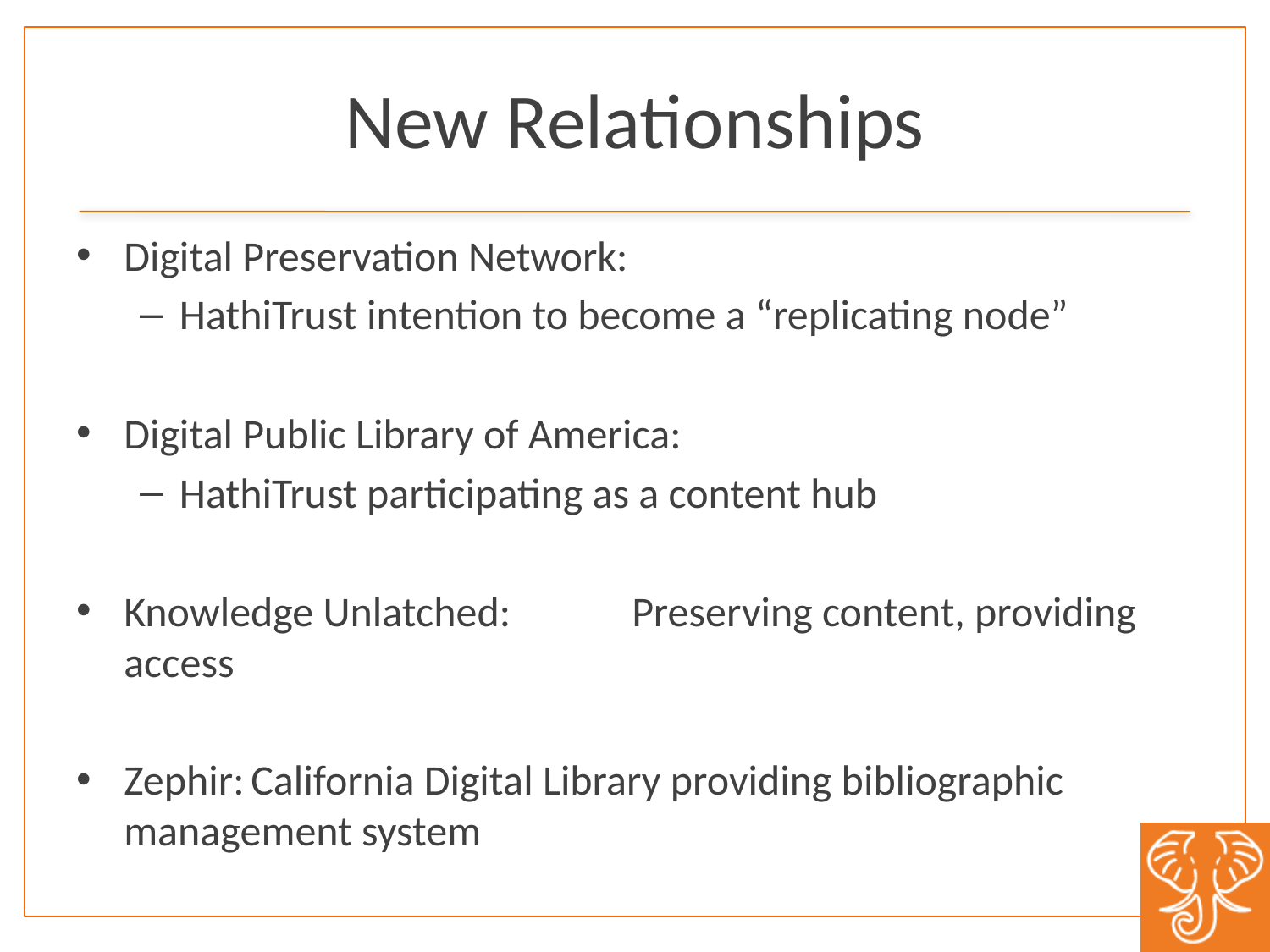

# New Relationships
Digital Preservation Network:
HathiTrust intention to become a “replicating node”

Digital Public Library of America:
HathiTrust participating as a content hub

Knowledge Unlatched:	Preserving content, providing access

Zephir:	California Digital Library providing bibliographic management system